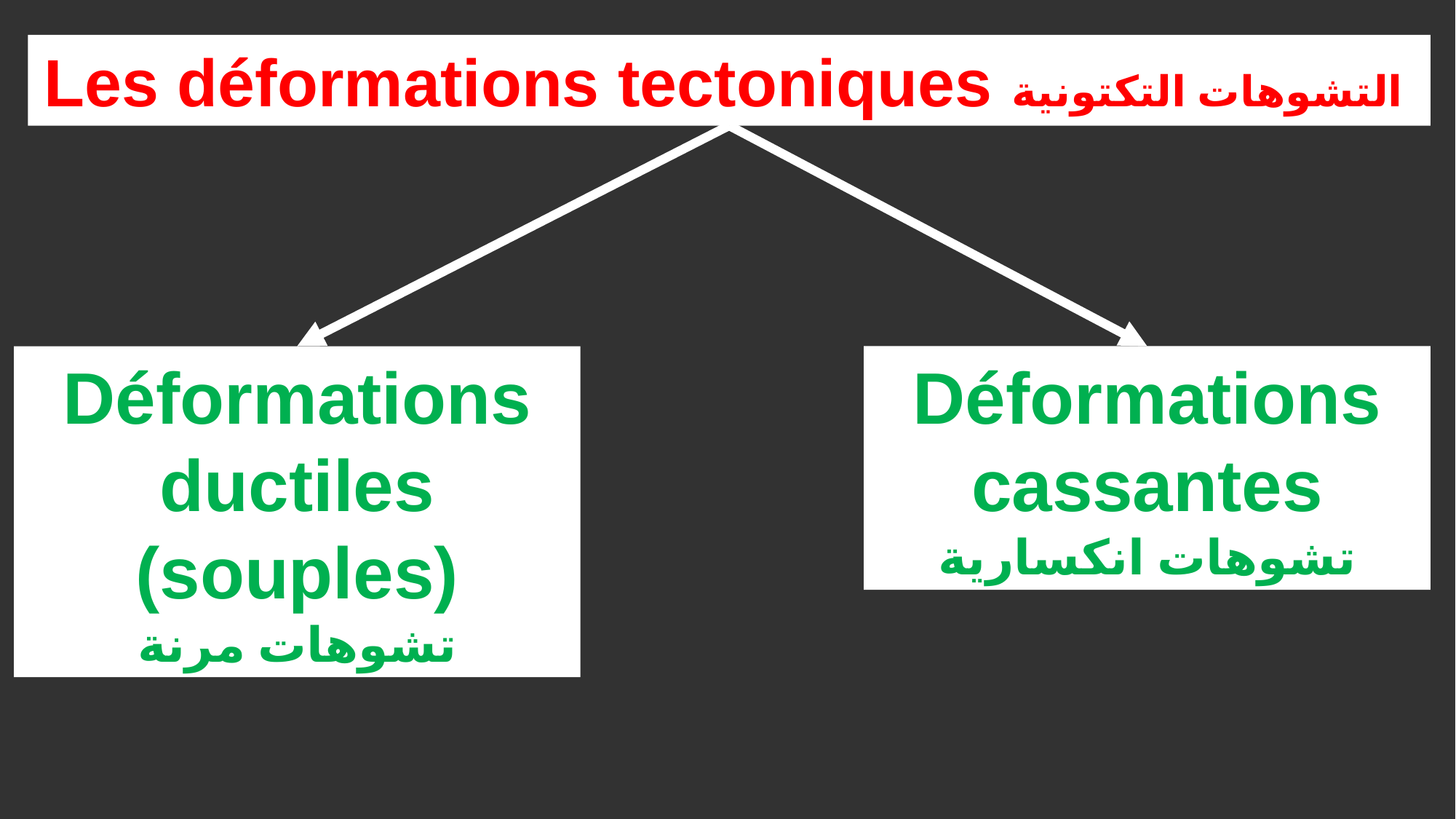

Les déformations tectoniques التشوهات التكتونية
Déformations ductiles (souples)
تشوهات مرنة
Déformations cassantes
تشوهات انكسارية